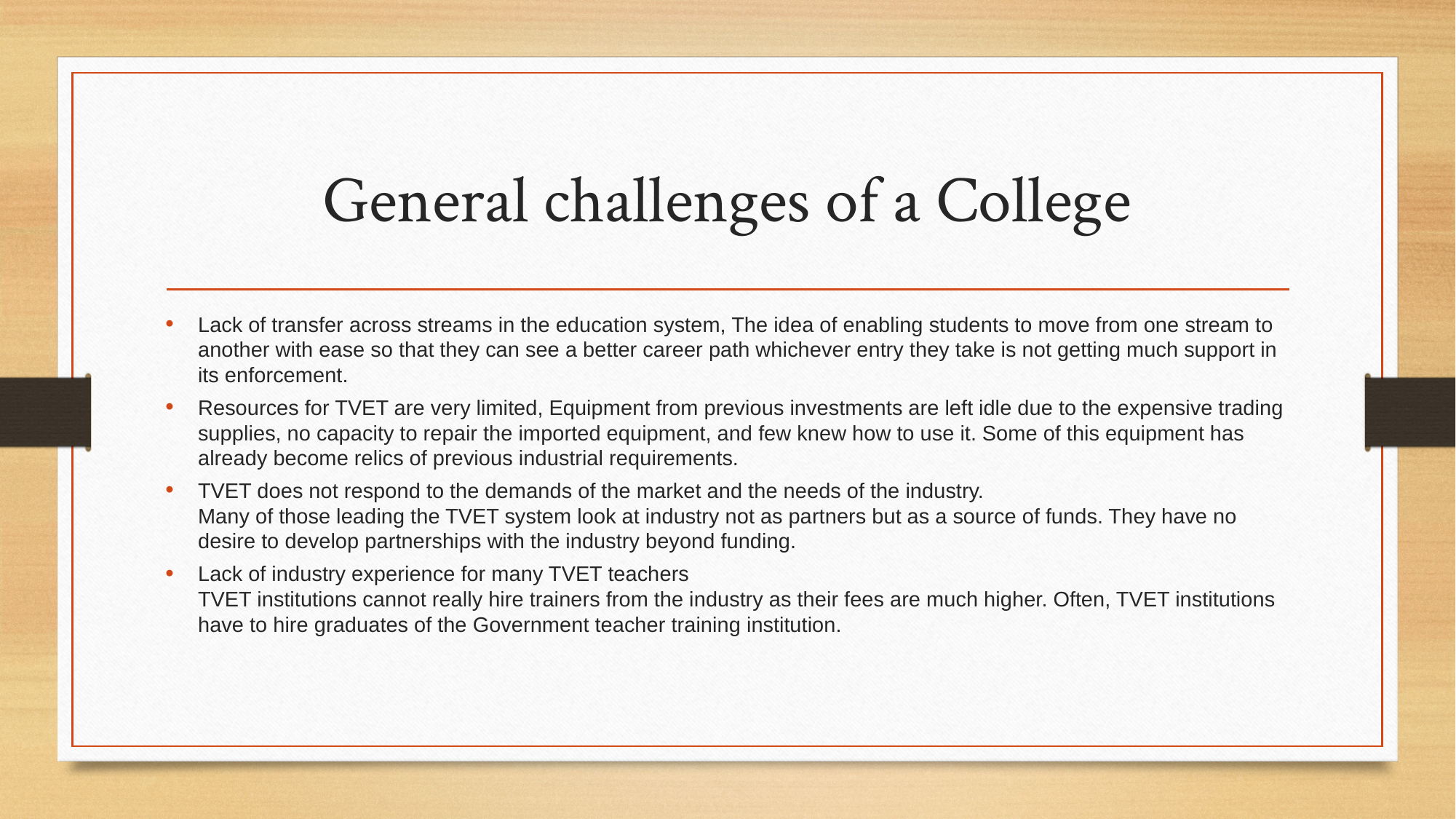

# General challenges of a College
Lack of transfer across streams in the education system, The idea of enabling students to move from one stream to another with ease so that they can see a better career path whichever entry they take is not getting much support in its enforcement.
Resources for TVET are very limited, Equipment from previous investments are left idle due to the expensive trading supplies, no capacity to repair the imported equipment, and few knew how to use it. Some of this equipment has already become relics of previous industrial requirements.
TVET does not respond to the demands of the market and the needs of the industry.
Many of those leading the TVET system look at industry not as partners but as a source of funds. They have no desire to develop partnerships with the industry beyond funding.
Lack of industry experience for many TVET teachers
TVET institutions cannot really hire trainers from the industry as their fees are much higher. Often, TVET institutions have to hire graduates of the Government teacher training institution.